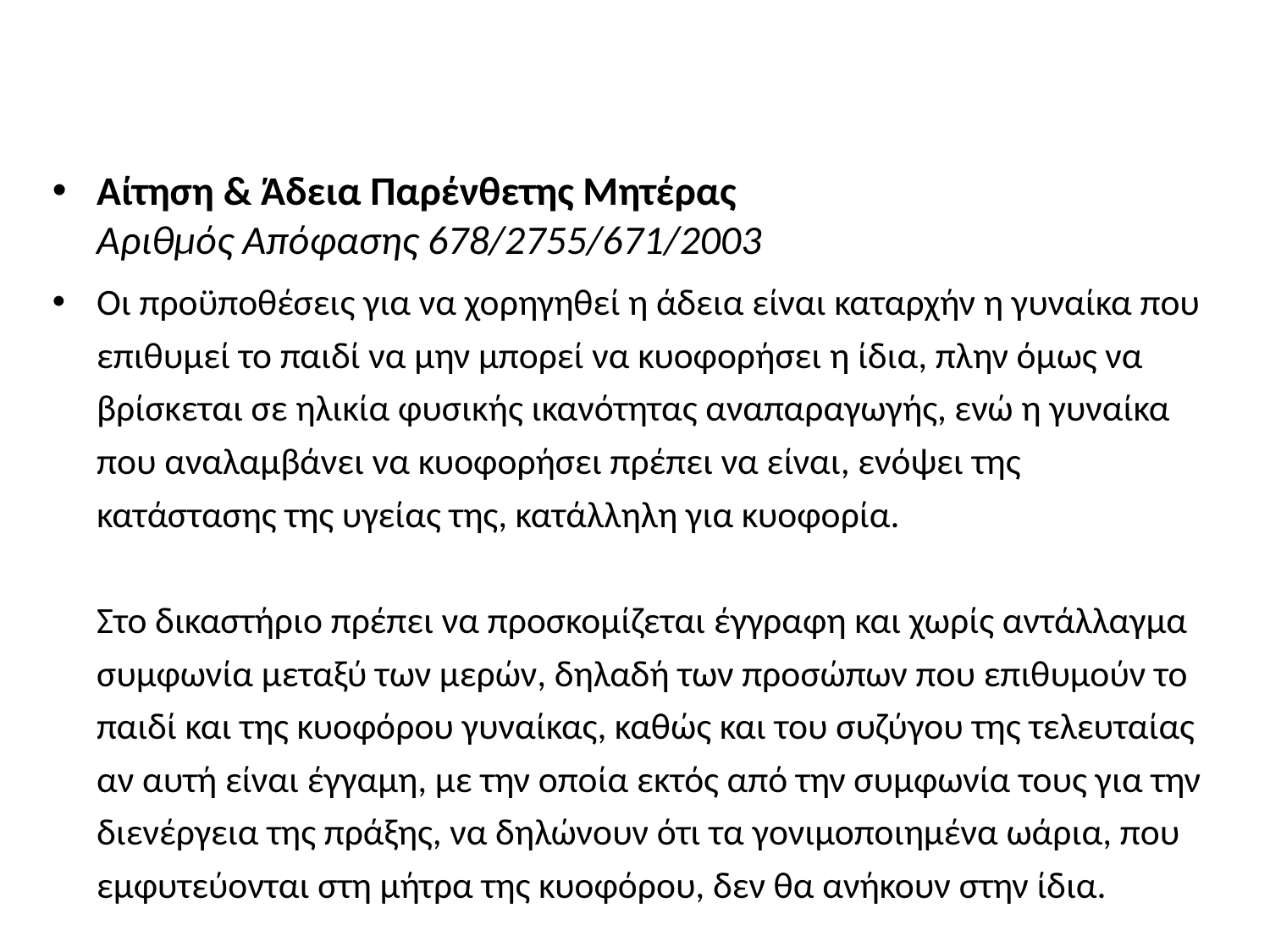

#
Αίτηση & Άδεια Παρένθετης Μητέρας
Αριθμός Απόφασης 678/2755/671/2003
Οι προϋποθέσεις για να χορηγηθεί η άδεια είναι καταρχήν η γυναίκα που επιθυμεί το παιδί να μην μπορεί να κυοφορήσει η ίδια, πλην όμως να βρίσκεται σε ηλικία φυσικής ικανότητας αναπαραγωγής, ενώ η γυναίκα που αναλαμβάνει να κυοφορήσει πρέπει να είναι, ενόψει της κατάστασης της υγείας της, κατάλληλη για κυοφορία.
Στο δικαστήριο πρέπει να προσκομίζεται έγγραφη και χωρίς αντάλλαγμα συμφωνία μεταξύ των μερών, δηλαδή των προσώπων που επιθυμούν το παιδί και της κυοφόρου γυναίκας, καθώς και του συζύγου της τελευταίας αν αυτή είναι έγγαμη, με την οποία εκτός από την συμφωνία τους για την διενέργεια της πράξης, να δηλώνουν ότι τα γονιμοποιημένα ωάρια, που εμφυτεύονται στη μήτρα της κυοφόρου, δεν θα ανήκουν στην ίδια.